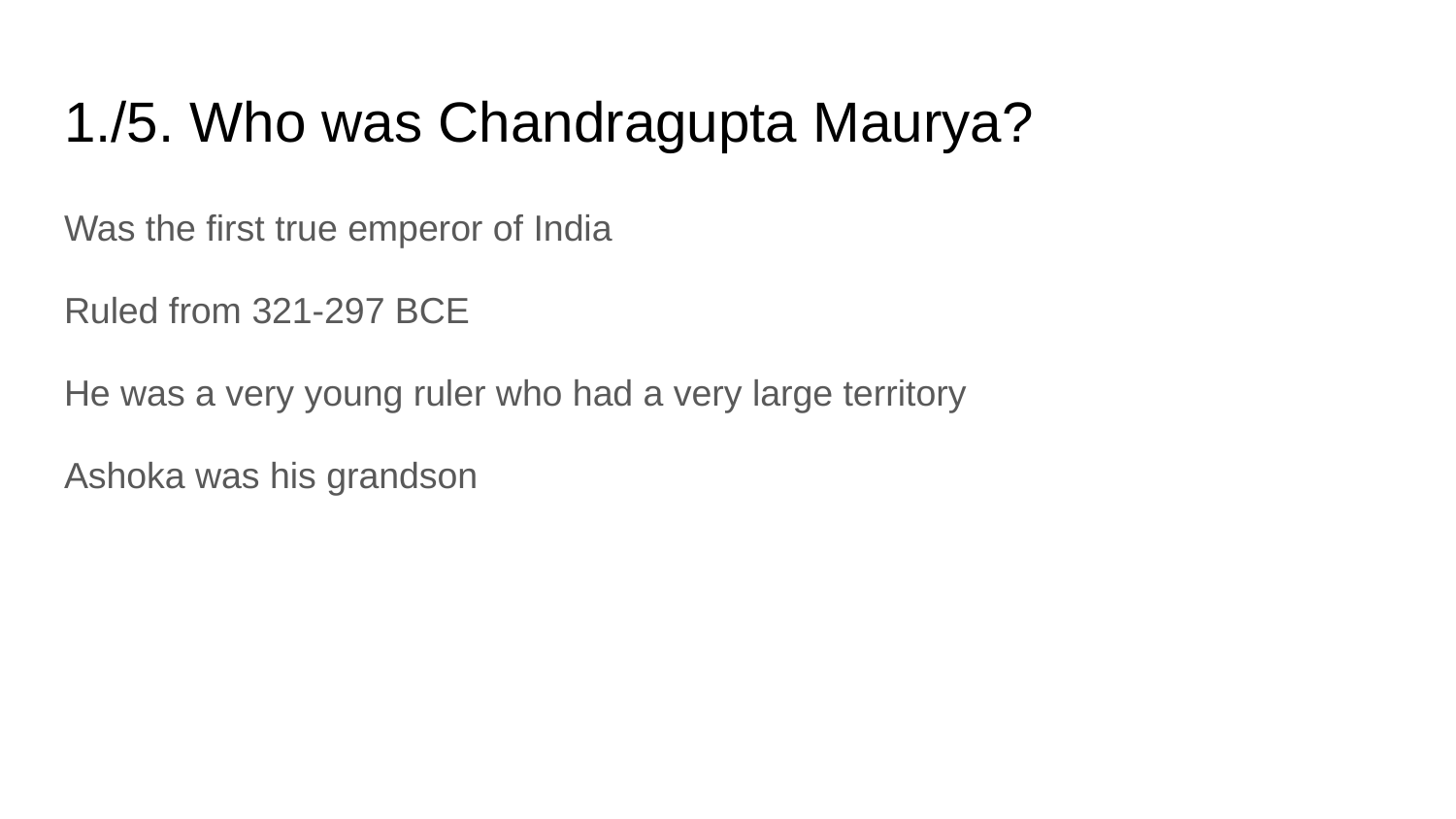

# 1./5. Who was Chandragupta Maurya?
Was the first true emperor of India
Ruled from 321-297 BCE
He was a very young ruler who had a very large territory
Ashoka was his grandson